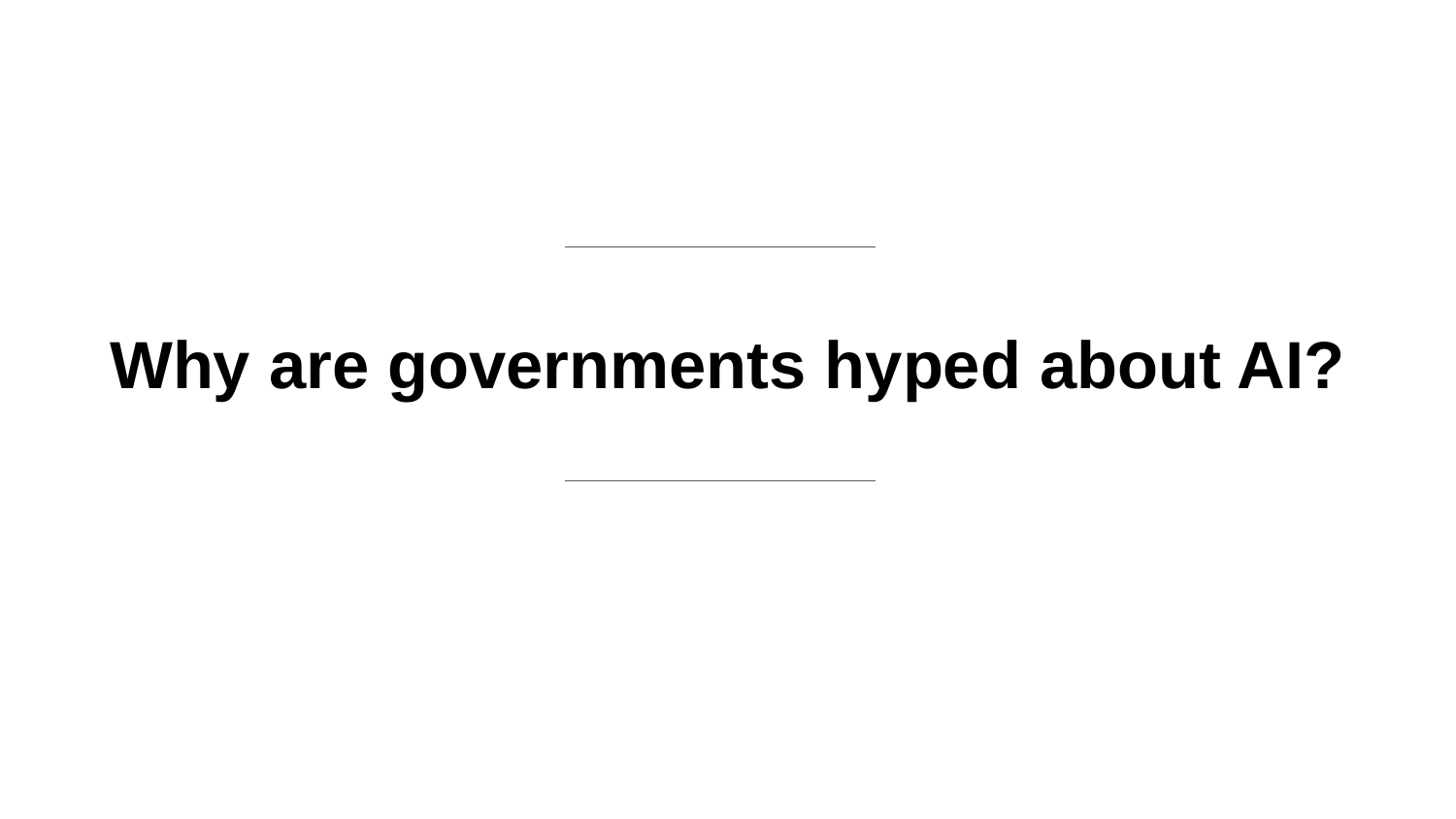

# Why are governments hyped about AI?